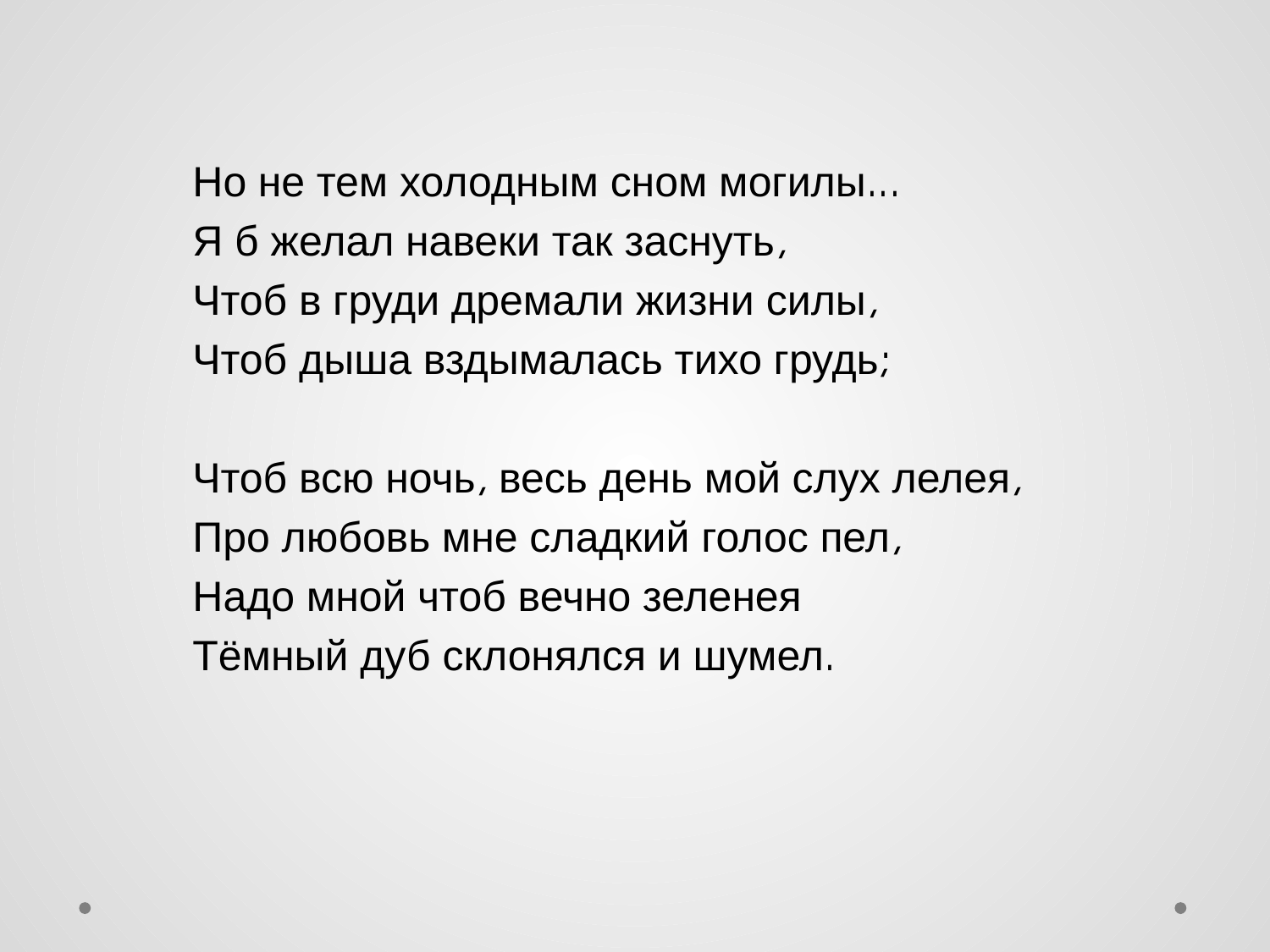

Но не тем холодным сном могилы...
	Я б желал навеки так заснуть,
	Чтоб в груди дремали жизни силы,
	Чтоб дыша вздымалась тихо грудь;

	Чтоб всю ночь, весь день мой слух лелея,
	Про любовь мне сладкий голос пел,
	Надо мной чтоб вечно зеленея
	Тёмный дуб склонялся и шумел.